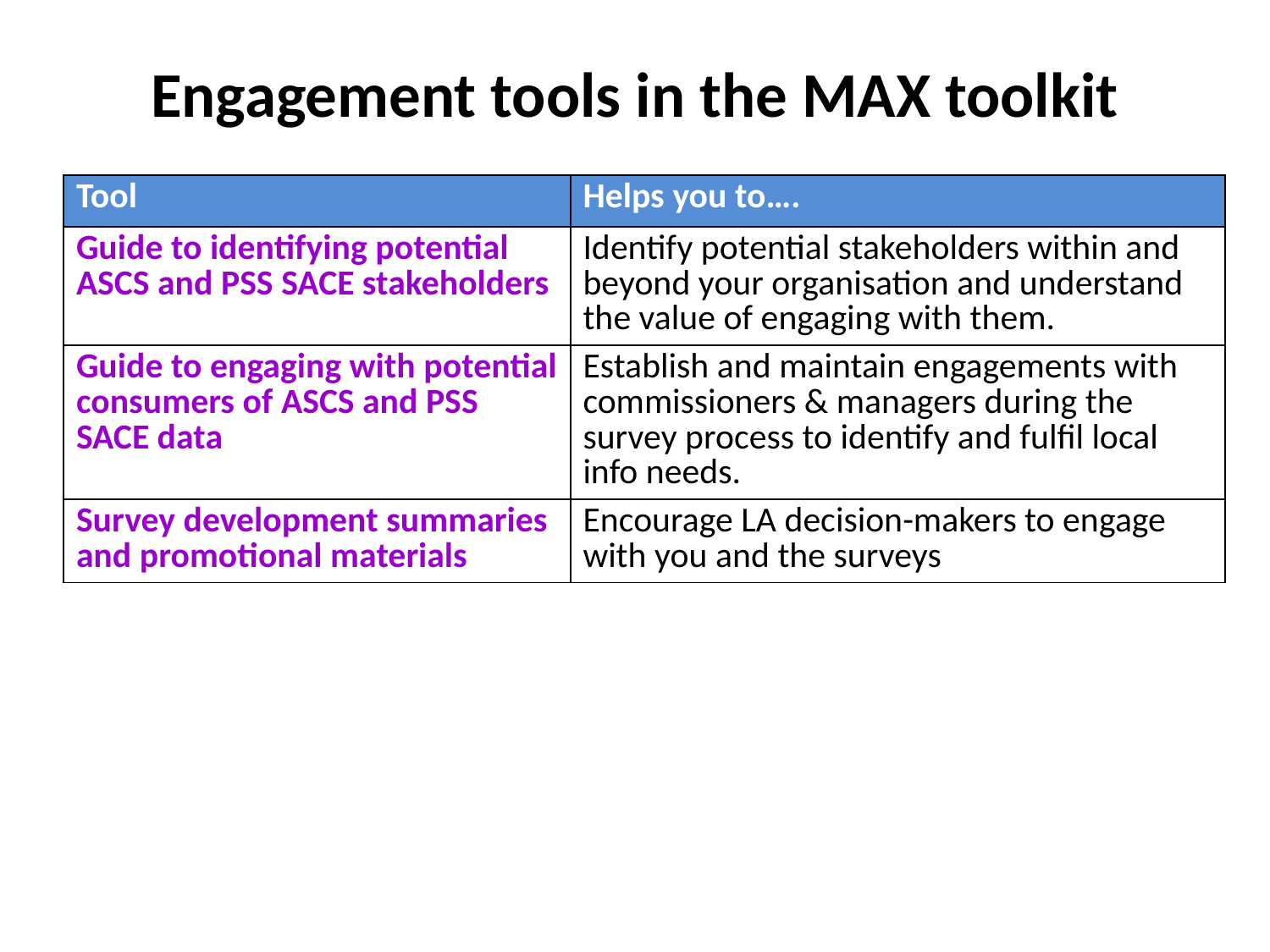

# Engagement tools in the MAX toolkit
| Tool | Helps you to…. |
| --- | --- |
| Guide to identifying potential ASCS and PSS SACE stakeholders | Identify potential stakeholders within and beyond your organisation and understand the value of engaging with them. |
| Guide to engaging with potential consumers of ASCS and PSS SACE data | Establish and maintain engagements with commissioners & managers during the survey process to identify and fulfil local info needs. |
| Survey development summaries and promotional materials | Encourage LA decision-makers to engage with you and the surveys |